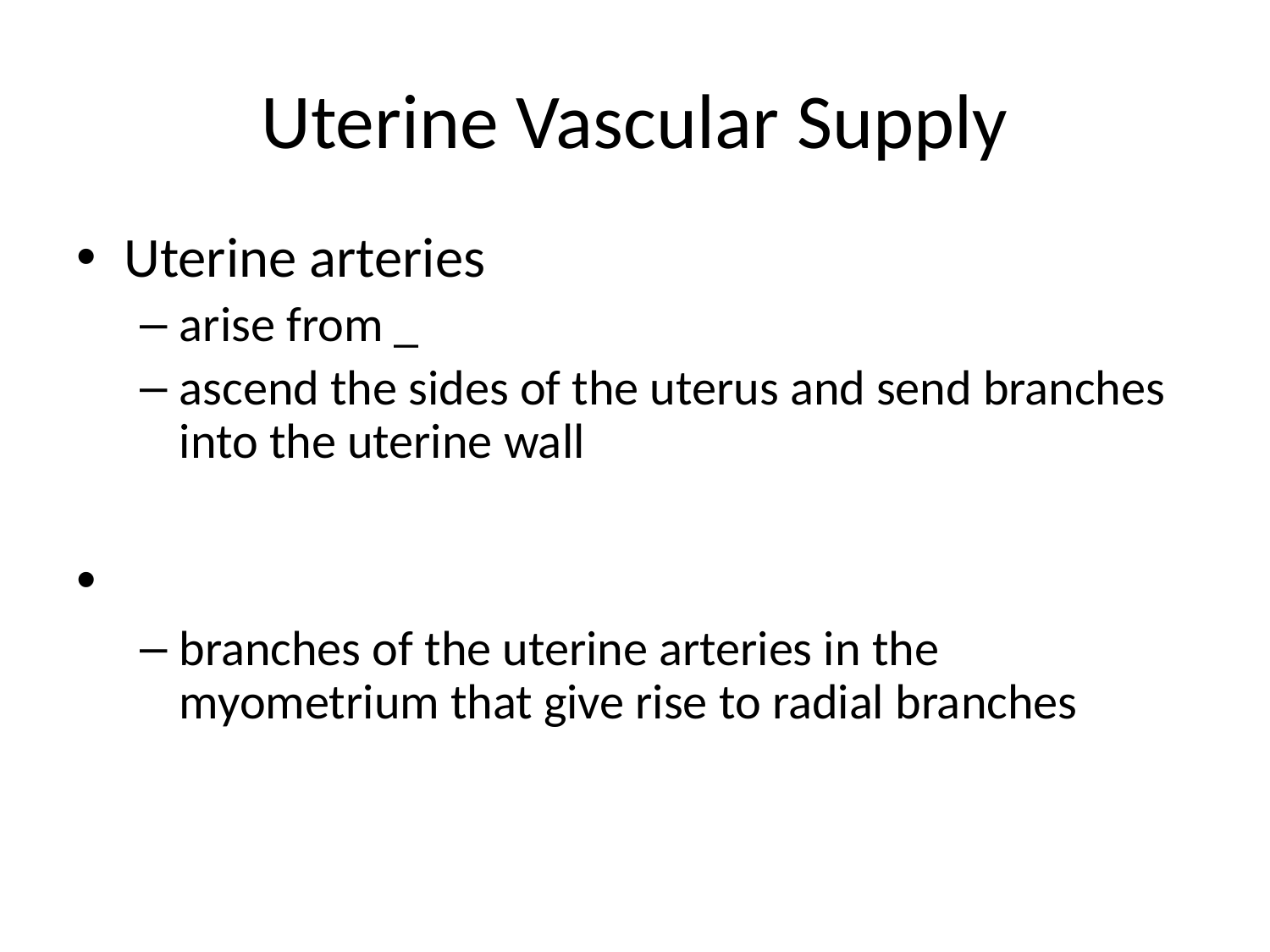

# Uterine Vascular Supply
Uterine arteries
arise from _
ascend the sides of the uterus and send branches into the uterine wall

branches of the uterine arteries in the myometrium that give rise to radial branches